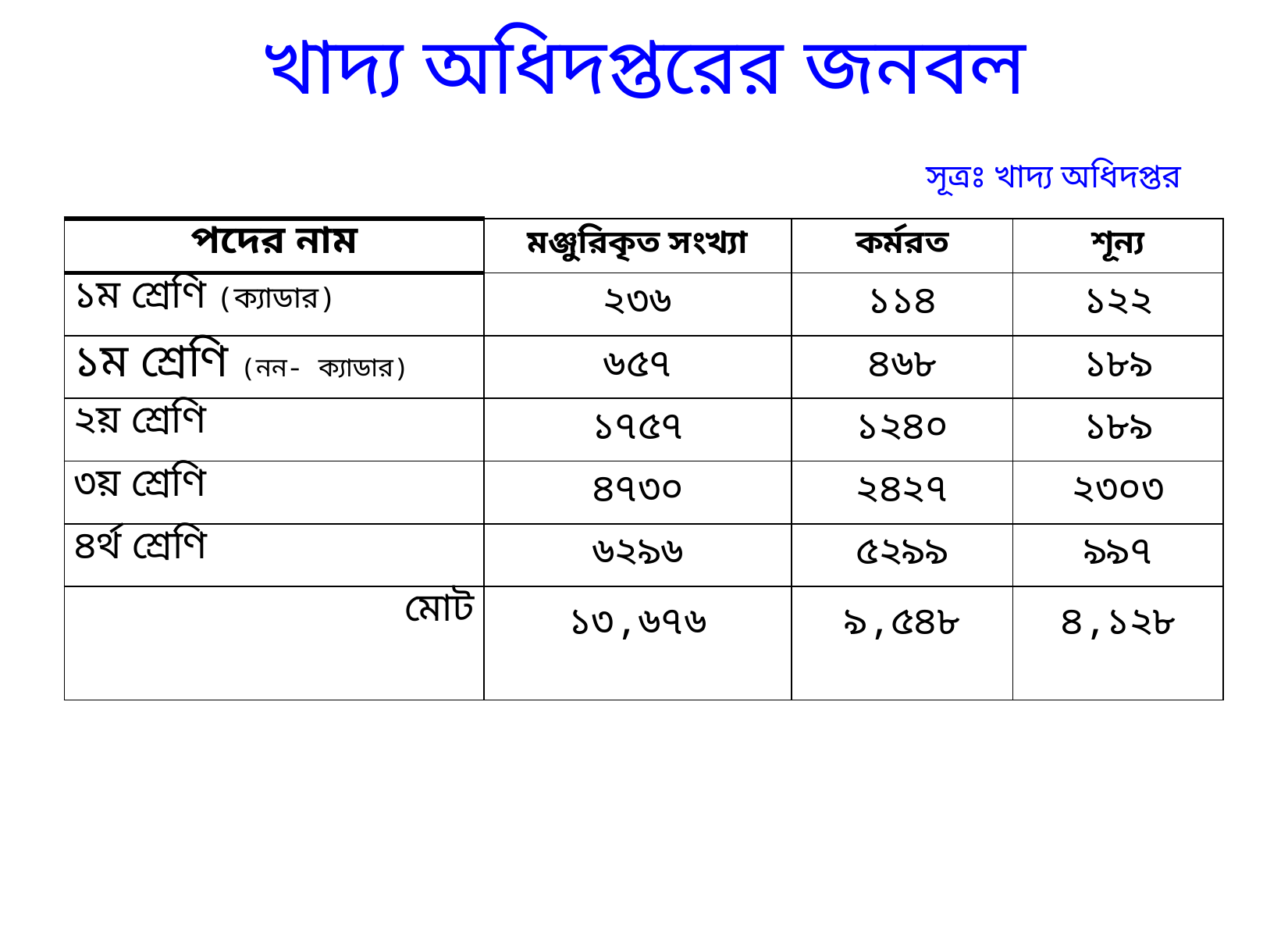

# খাদ্য অধিদপ্তরের জনবল সূত্রঃ খাদ্য অধিদপ্তর
| পদের নাম | মঞ্জুরিকৃত সংখ্যা | কর্মরত | শূন্য |
| --- | --- | --- | --- |
| ১ম শ্রেণি (ক্যাডার) | ২৩৬ | ১১৪ | ১২২ |
| ১ম শ্রেণি (নন- ক্যাডার) | ৬৫৭ | ৪৬৮ | ১৮৯ |
| ২য় শ্রেণি | ১৭৫৭ | ১২৪০ | ১৮৯ |
| ৩য় শ্রেণি | ৪৭৩০ | ২৪২৭ | ২৩০৩ |
| ৪র্থ শ্রেণি | ৬২৯৬ | ৫২৯৯ | ৯৯৭ |
| মোট | ১৩,৬৭৬ | ৯,৫৪৮ | ৪,১২৮ |